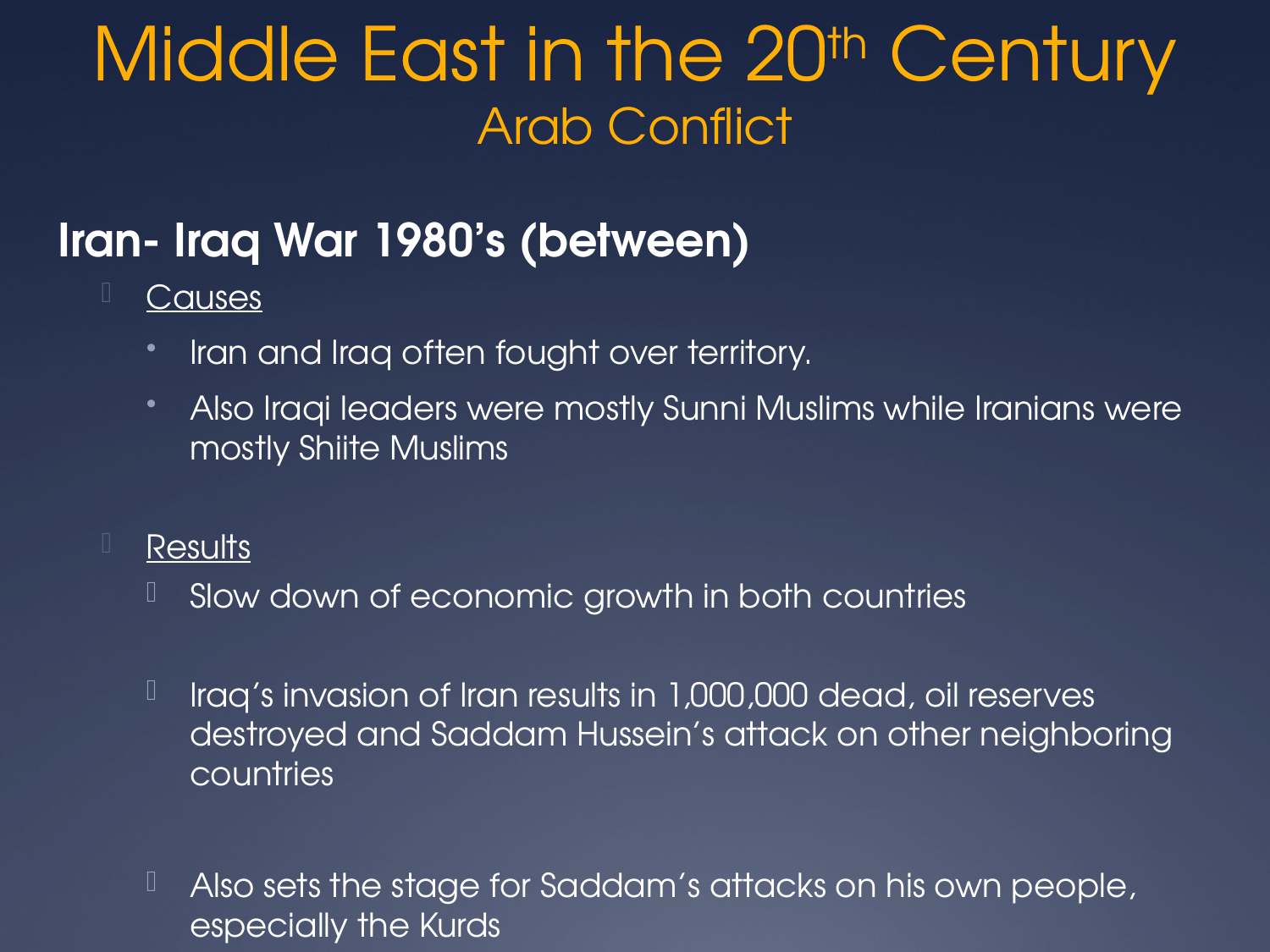

# Middle East in the 20th Century Arab Conflict
Iran- Iraq War 1980’s (between)
Causes
Iran and Iraq often fought over territory.
Also Iraqi leaders were mostly Sunni Muslims while Iranians were mostly Shiite Muslims

Results
Slow down of economic growth in both countries

Iraq’s invasion of Iran results in 1,000,000 dead, oil reserves destroyed and Saddam Hussein’s attack on other neighboring countries

Also sets the stage for Saddam’s attacks on his own people, especially the Kurds